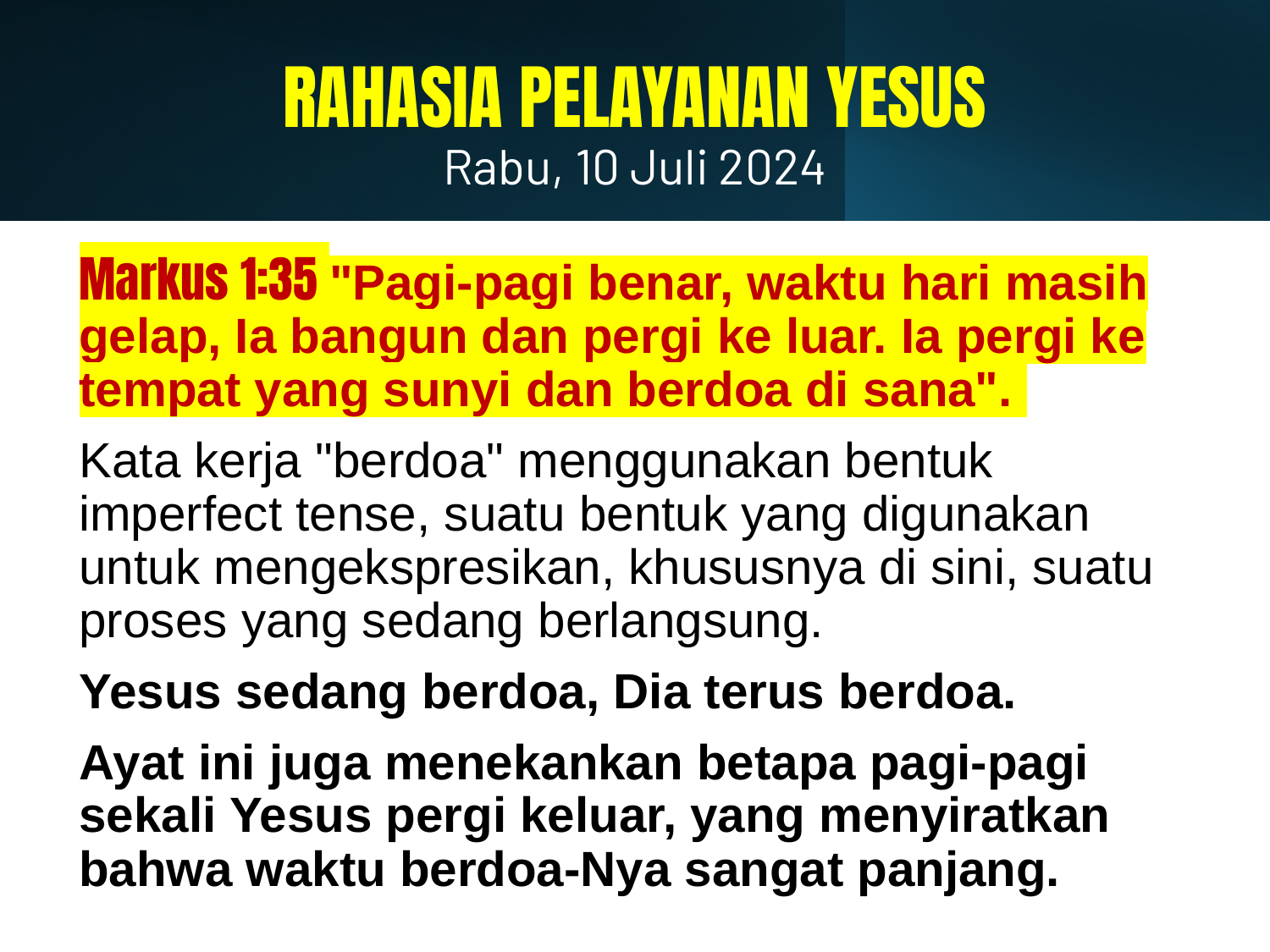

# RAHASIA PELAYANAN YESUS Rabu, 10 Juli 2024
Markus 1:35 "Pagi-pagi benar, waktu hari masih gelap, Ia bangun dan pergi ke luar. Ia pergi ke tempat yang sunyi dan berdoa di sana".
Kata kerja "berdoa" menggunakan bentuk imperfect tense, suatu bentuk yang digunakan untuk mengekspresikan, khususnya di sini, suatu proses yang sedang berlangsung.
Yesus sedang berdoa, Dia terus berdoa.
Ayat ini juga menekankan betapa pagi-pagi sekali Yesus pergi keluar, yang menyiratkan bahwa waktu berdoa-Nya sangat panjang.